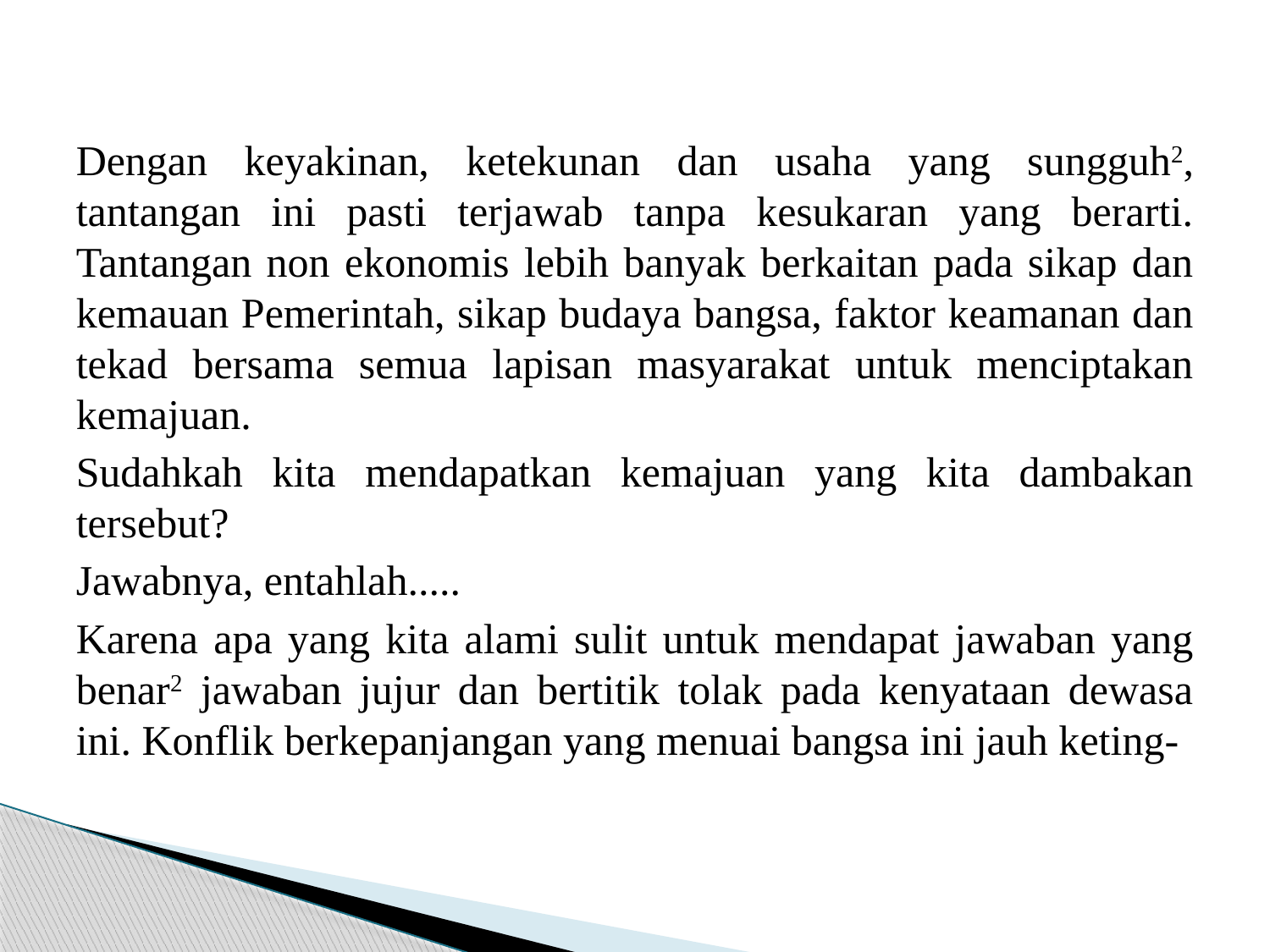

#
Dengan keyakinan, ketekunan dan usaha yang sungguh2, tantangan ini pasti terjawab tanpa kesukaran yang berarti. Tantangan non ekonomis lebih banyak berkaitan pada sikap dan kemauan Pemerintah, sikap budaya bangsa, faktor keamanan dan tekad bersama semua lapisan masyarakat untuk menciptakan kemajuan.
Sudahkah kita mendapatkan kemajuan yang kita dambakan tersebut?
Jawabnya, entahlah.....
Karena apa yang kita alami sulit untuk mendapat jawaban yang benar2 jawaban jujur dan bertitik tolak pada kenyataan dewasa ini. Konflik berkepanjangan yang menuai bangsa ini jauh keting-